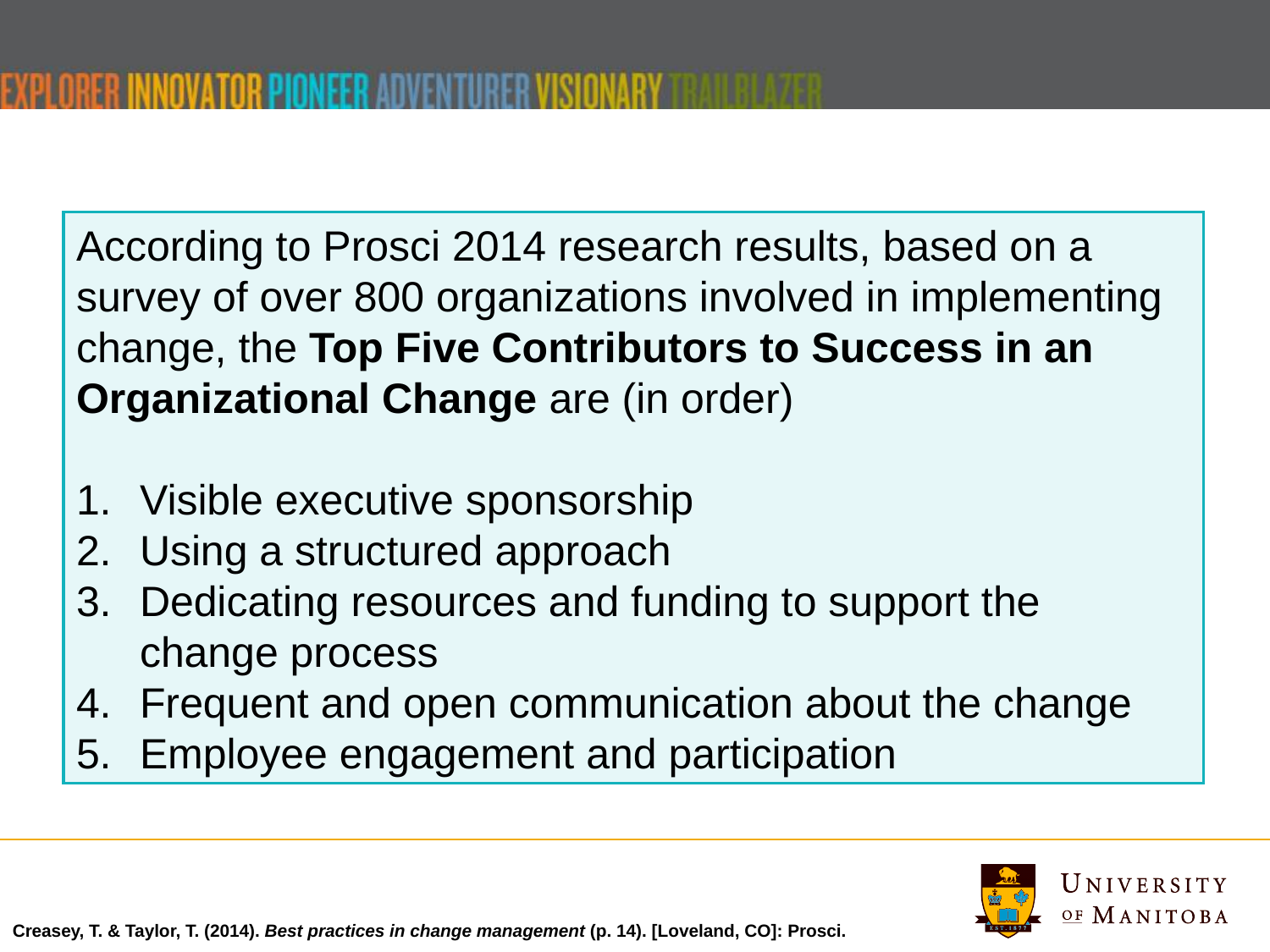

According to Prosci 2014 research results, based on a survey of over 800 organizations involved in implementing change, the Top Five Contributors to Success in an Organizational Change are (in order)

Visible executive sponsorship
Using a structured approach
Dedicating resources and funding to support the change process
Frequent and open communication about the change
Employee engagement and participation
Creasey, T. & Taylor, T. (2014). Best practices in change management (p. 14). [Loveland, CO]: Prosci.